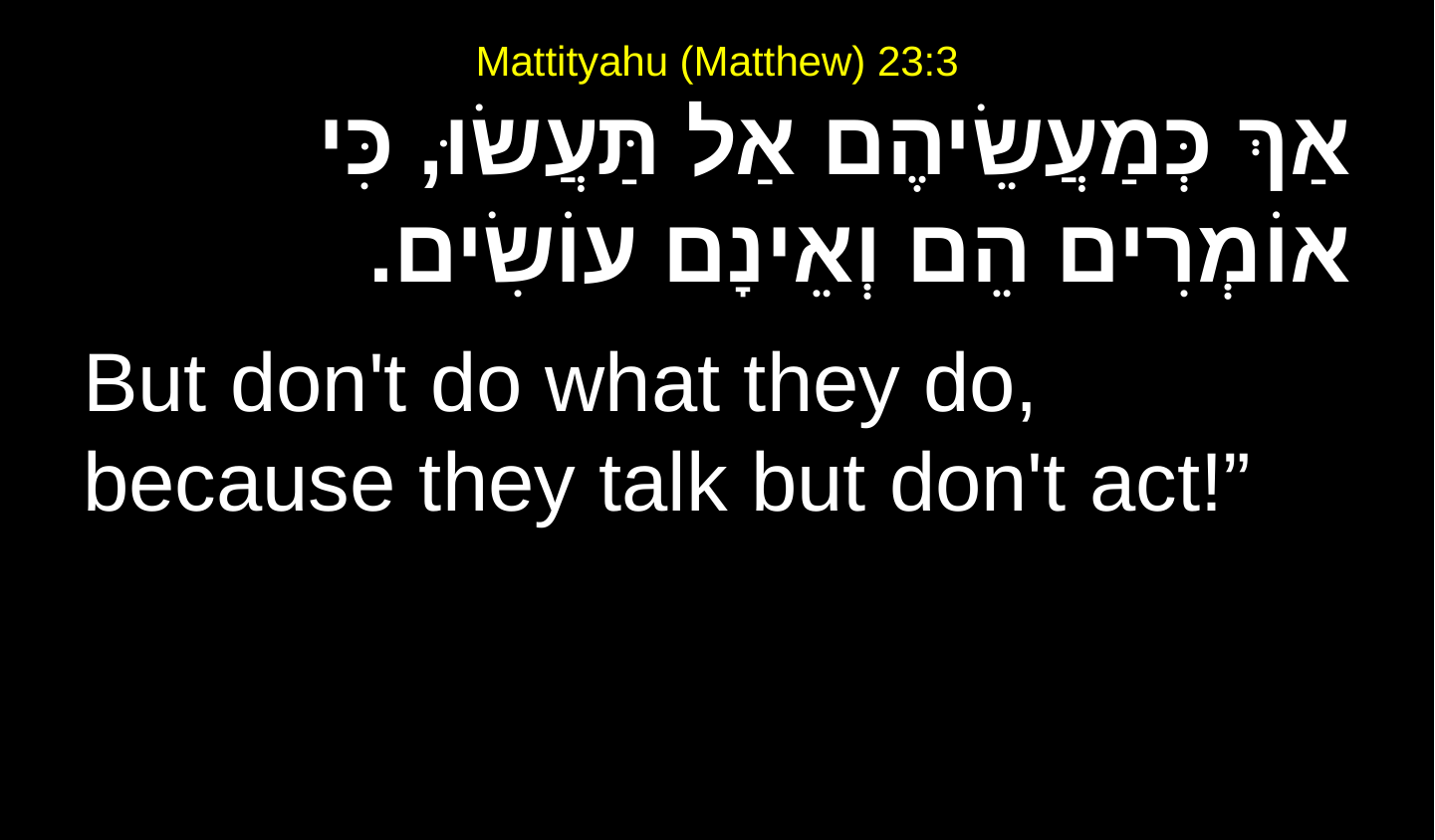

# Mattityahu (Matthew) 23:3
אַךְ כְּמַעֲשֵׂיהֶם אַל תַּעֲשׂוּ, כִּי אוֹמְרִים הֵם וְאֵינָם עוֹשִׂים.
But don't do what they do, because they talk but don't act!”